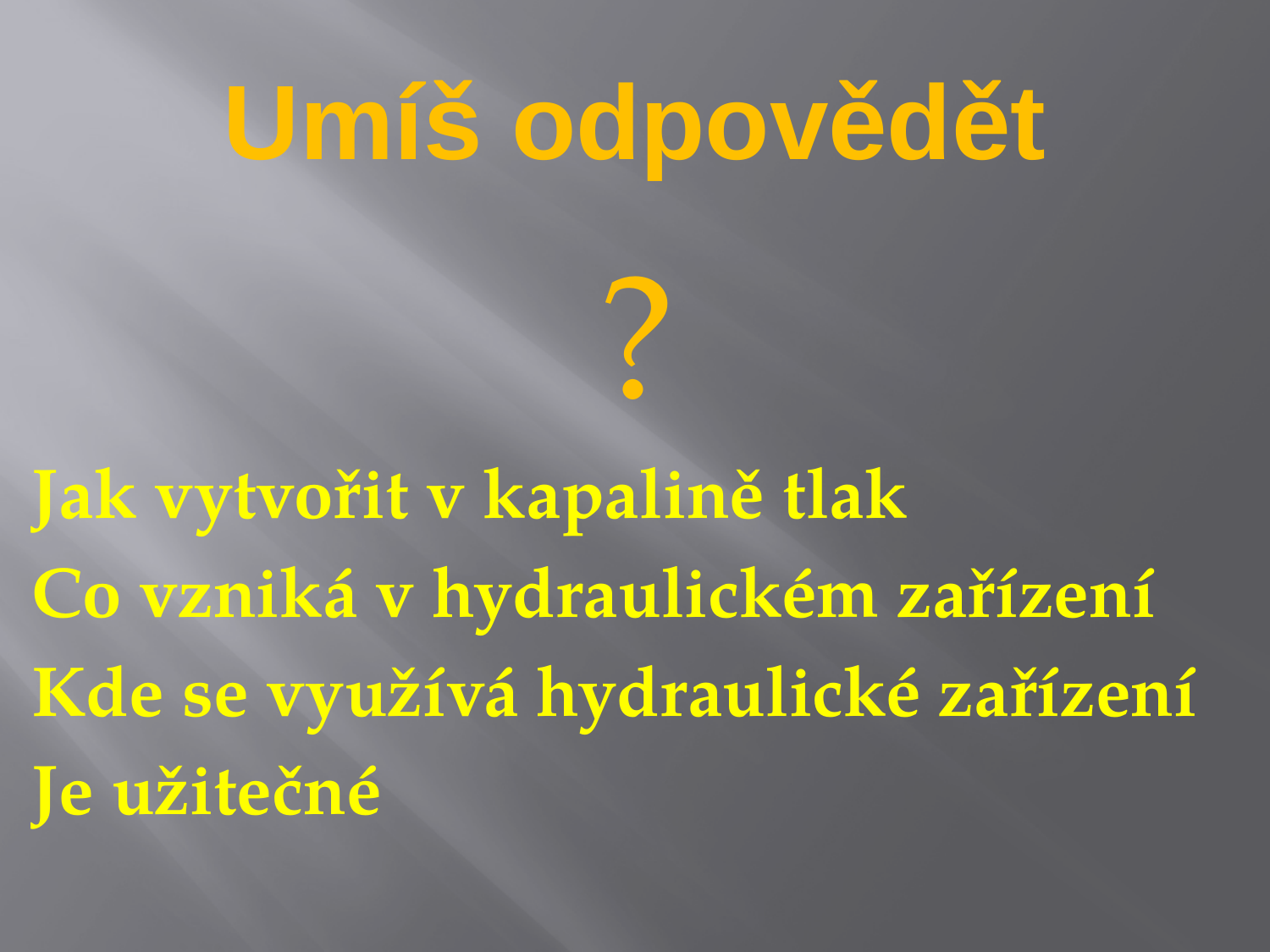

# Umíš odpovědět
?
Jak vytvořit v kapalině tlak
Co vzniká v hydraulickém zařízení
Kde se využívá hydraulické zařízení
Je užitečné